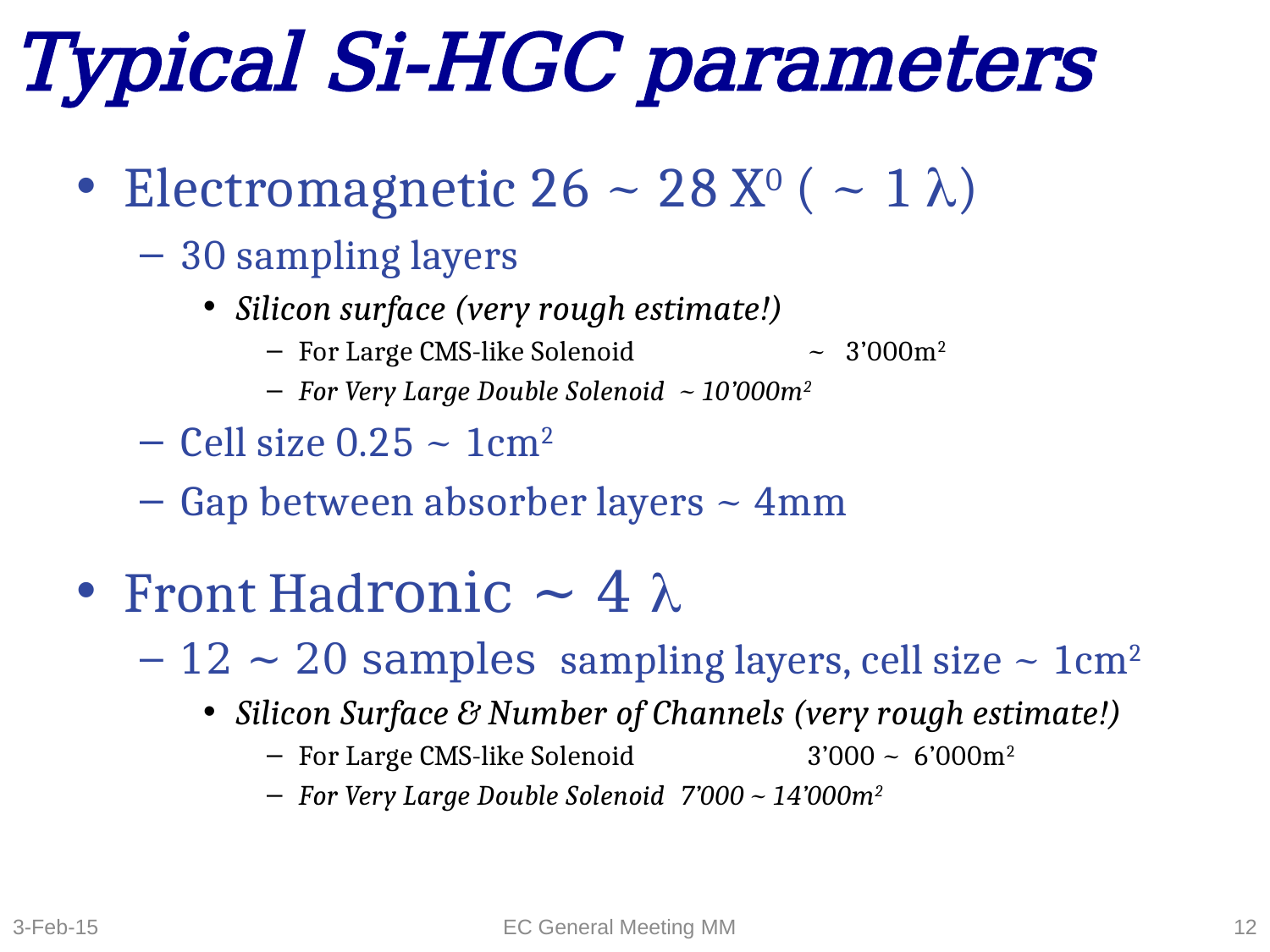

# Typical Si-HGC parameters
Electromagnetic 26 ~ 28 X0 ( ~ 1 λ)
30 sampling layers
Silicon surface (very rough estimate!)
For Large CMS-like Solenoid 		~   3’000m2
For Very Large Double Solenoid	~ 10’000m2
Cell size 0.25 ~ 1cm2
Gap between absorber layers ~ 4mm

Front Hadronic ~ 4 λ
12 ~ 20 samples  sampling layers, cell size ~ 1cm2
Silicon Surface & Number of Channels (very rough estimate!)
For Large CMS-like Solenoid		3’000 ~  6’000m2
For Very Large Double Solenoid	7’000 ~ 14’000m2
3-Feb-15
EC General Meeting MM
12